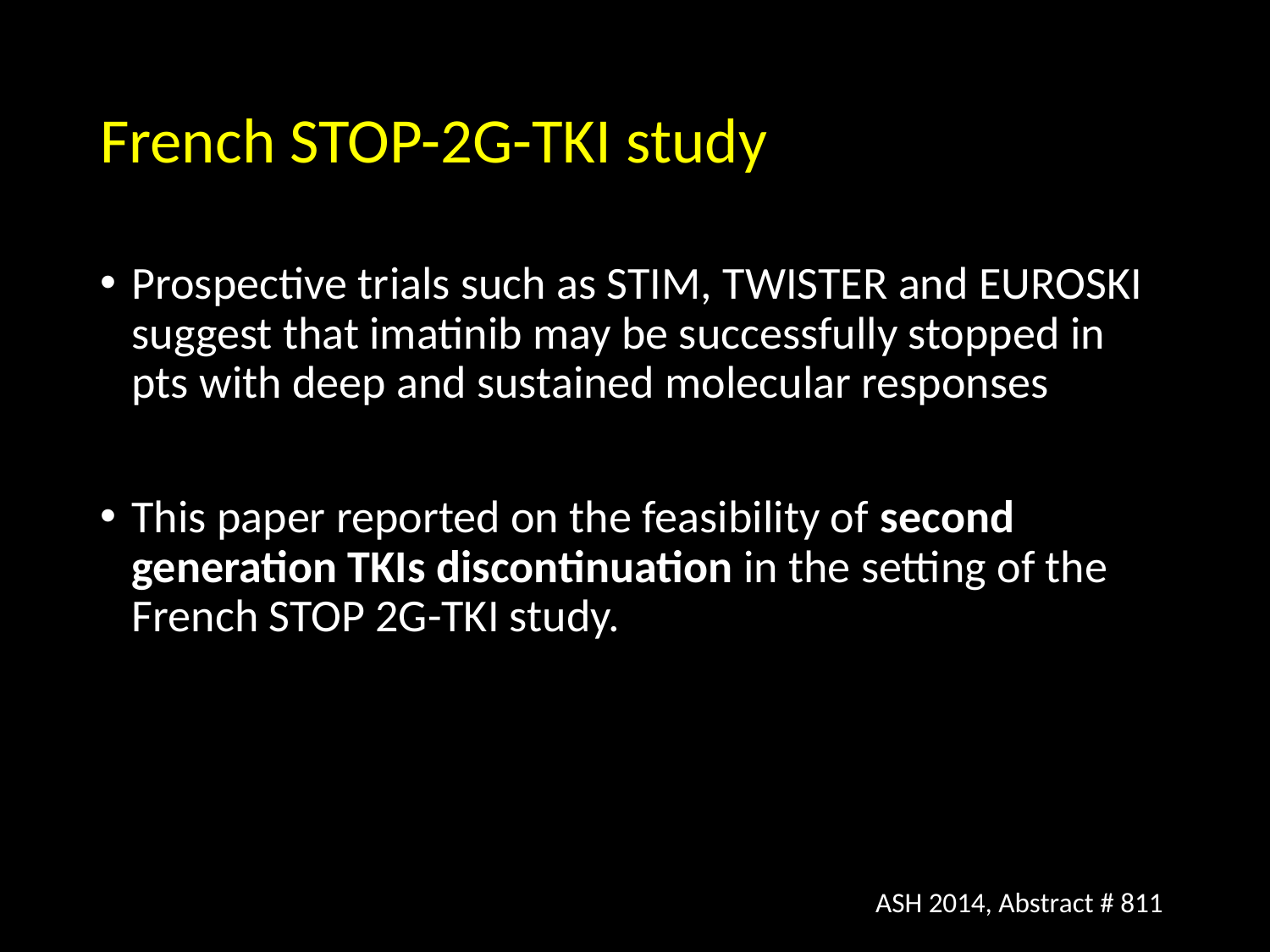

# French STOP-2G-TKI study
Prospective trials such as STIM, TWISTER and EUROSKI suggest that imatinib may be successfully stopped in pts with deep and sustained molecular responses

This paper reported on the feasibility of second generation TKIs discontinuation in the setting of the French STOP 2G-TKI study.
ASH 2014, Abstract # 811